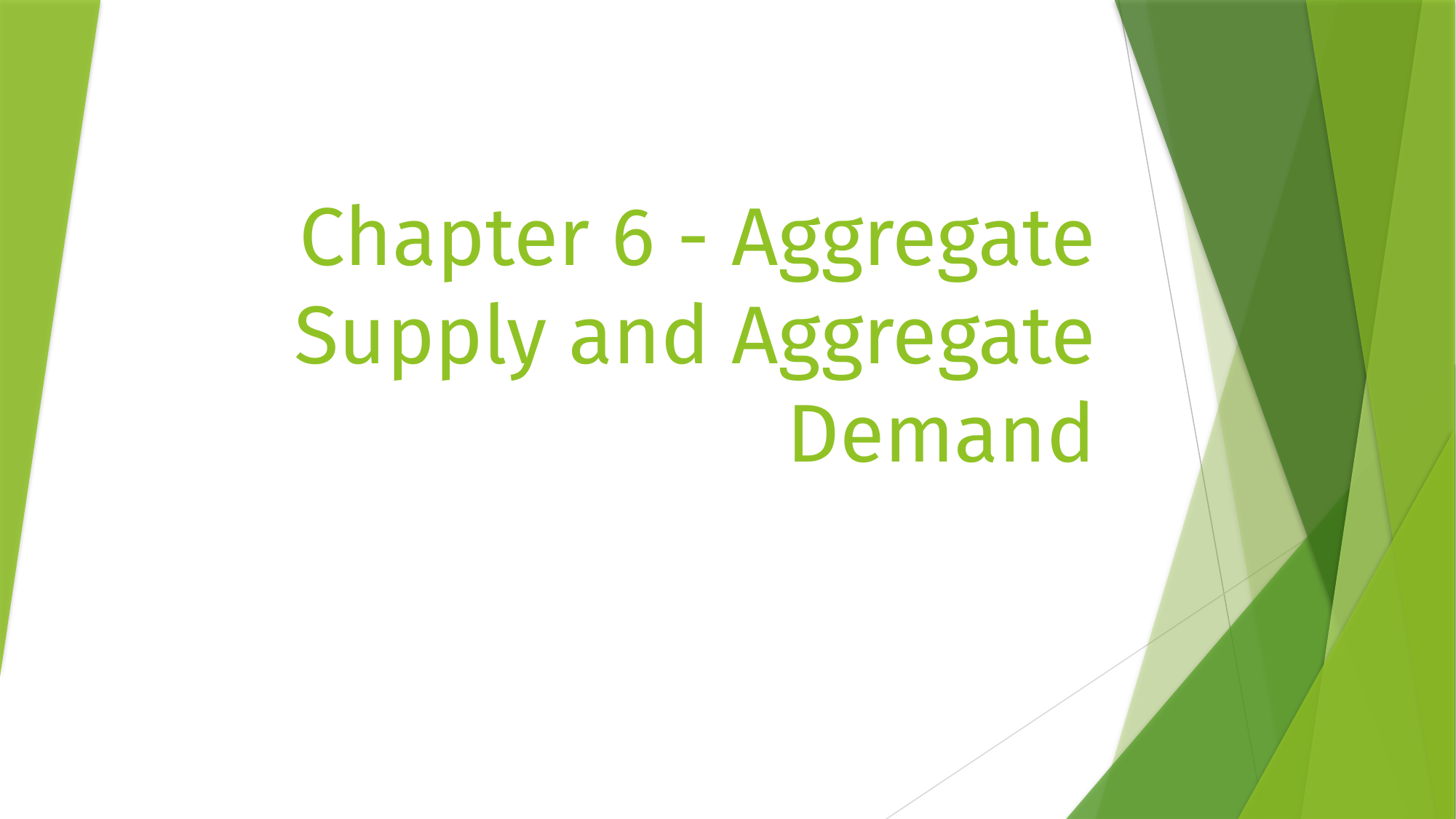

# Chapter 6 - Aggregate Supply and Aggregate Demand